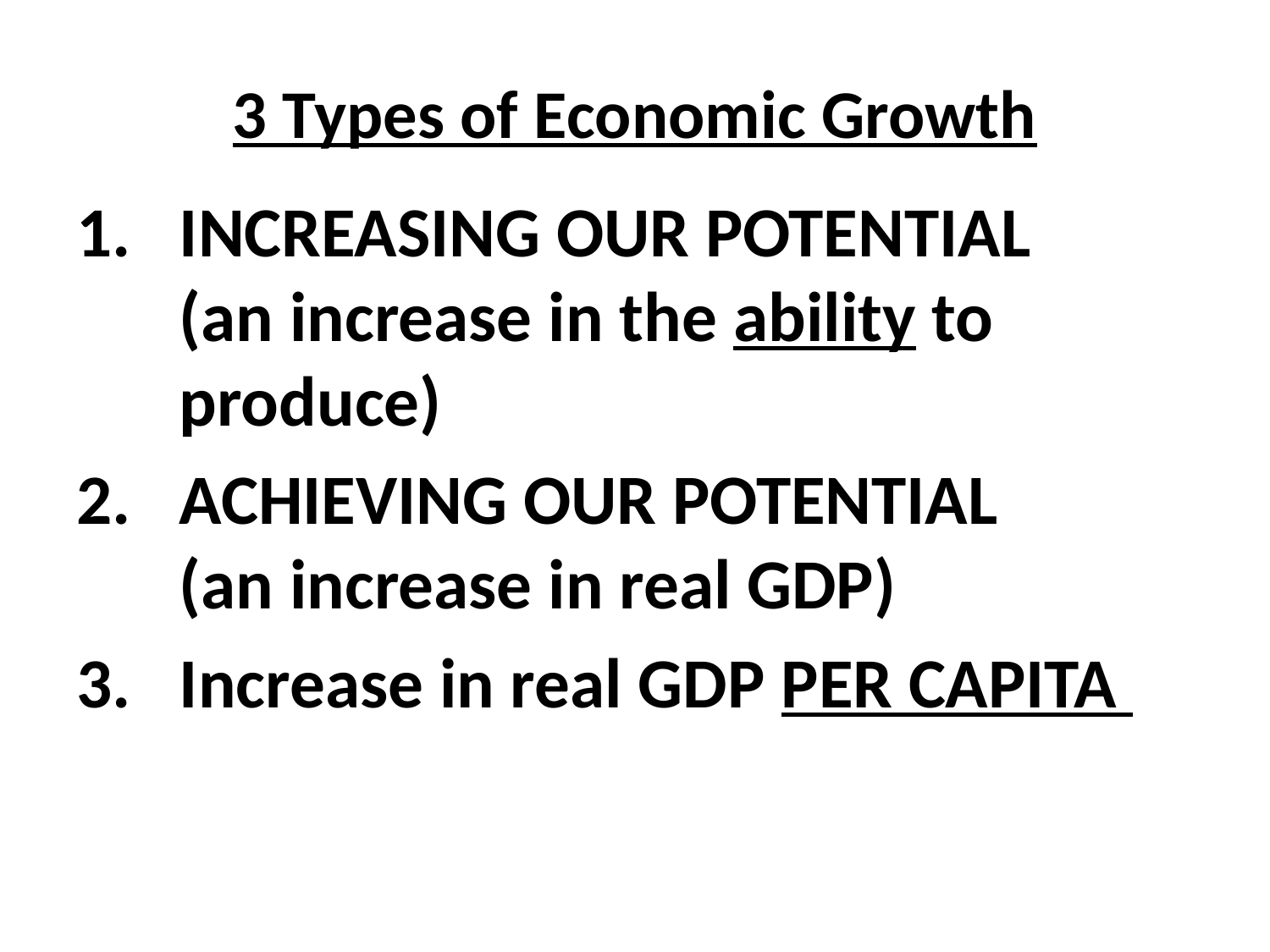

# 3 Types of Economic Growth
INCREASING OUR POTENTIAL
(an increase in the ability to produce)
ACHIEVING OUR POTENTIAL
(an increase in real GDP)
Increase in real GDP PER CAPITA